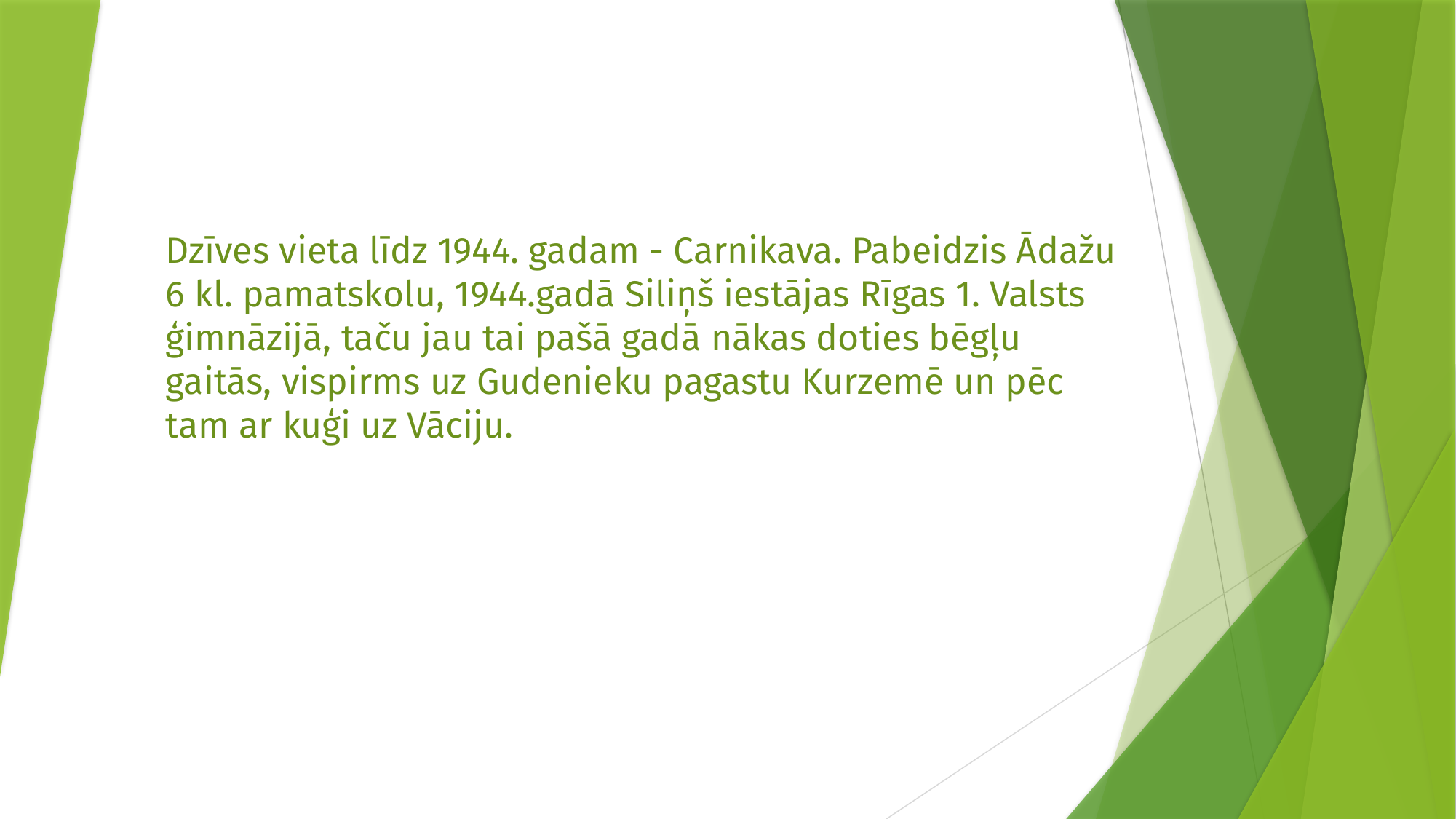

# Dzīves vieta līdz 1944. gadam - Carnikava. Pabeidzis Ādažu 6 kl. pamatskolu, 1944.gadā Siliņš iestājas Rīgas 1. Valsts ģimnāzijā, taču jau tai pašā gadā nākas doties bēgļu gaitās, vispirms uz Gudenieku pagastu Kurzemē un pēc tam ar kuģi uz Vāciju.